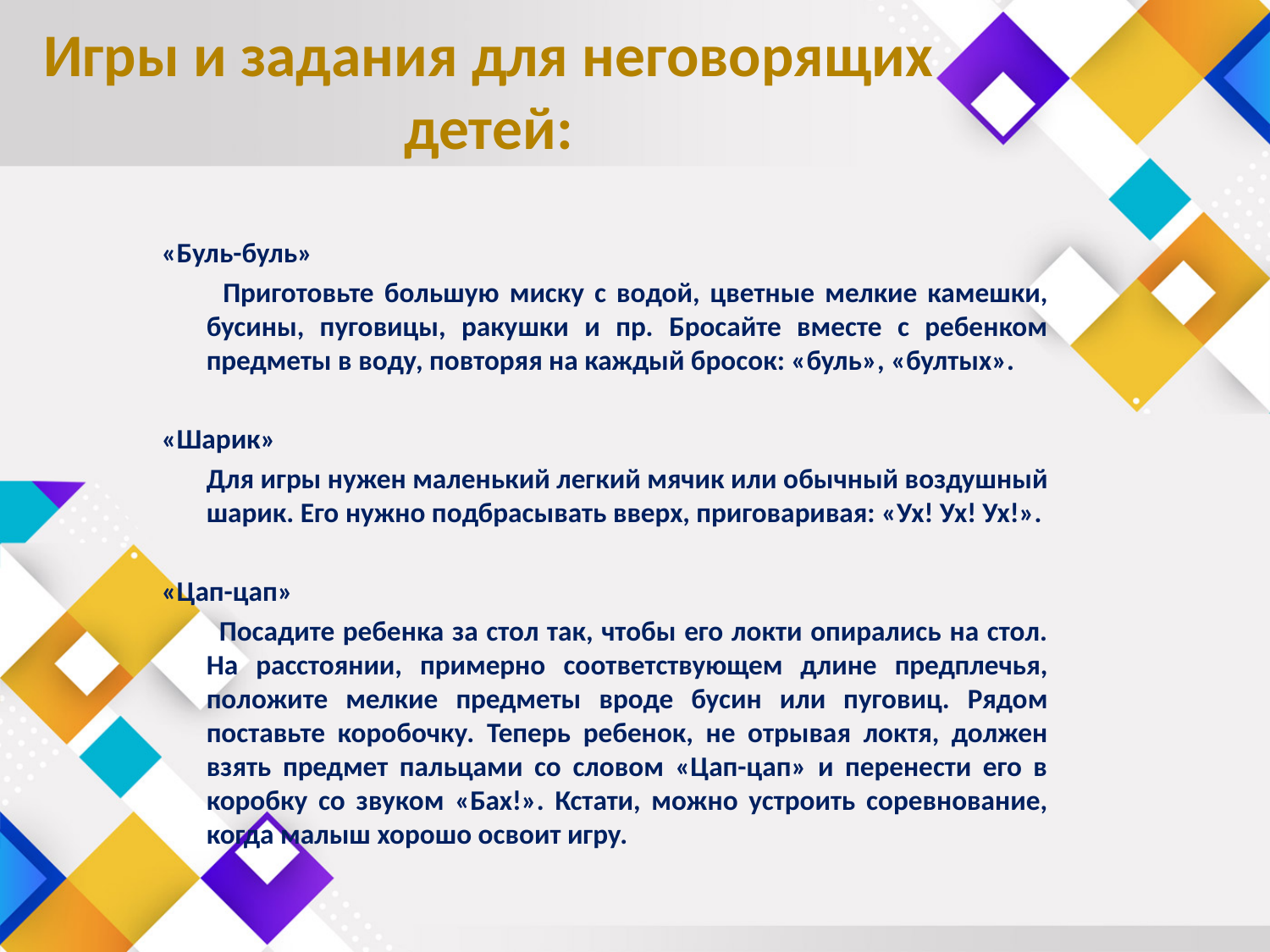

# Игры и задания для неговорящих детей:
«Буль-буль»
      Приготовьте большую миску с водой, цветные мелкие камешки, бусины, пуговицы, ракушки и пр. Бросайте вместе с ребенком предметы в воду, повторяя на каждый бросок: «буль», «бултых».

«Шарик»
       Для игры нужен маленький легкий мячик или обычный воздушный шарик. Его нужно подбрасывать вверх, приговаривая: «Ух! Ух! Ух!».

«Цап-цап»
       Посадите ребенка за стол так, чтобы его локти опирались на стол. На расстоянии, примерно соответствующем длине предплечья, положите мелкие предметы вроде бусин или пуговиц. Рядом поставьте коробочку. Теперь ребенок, не отрывая локтя, должен взять предмет пальцами со словом «Цап-цап» и перенести его в коробку со звуком «Бах!». Кстати, можно устроить соревнование, когда малыш хорошо освоит игру.